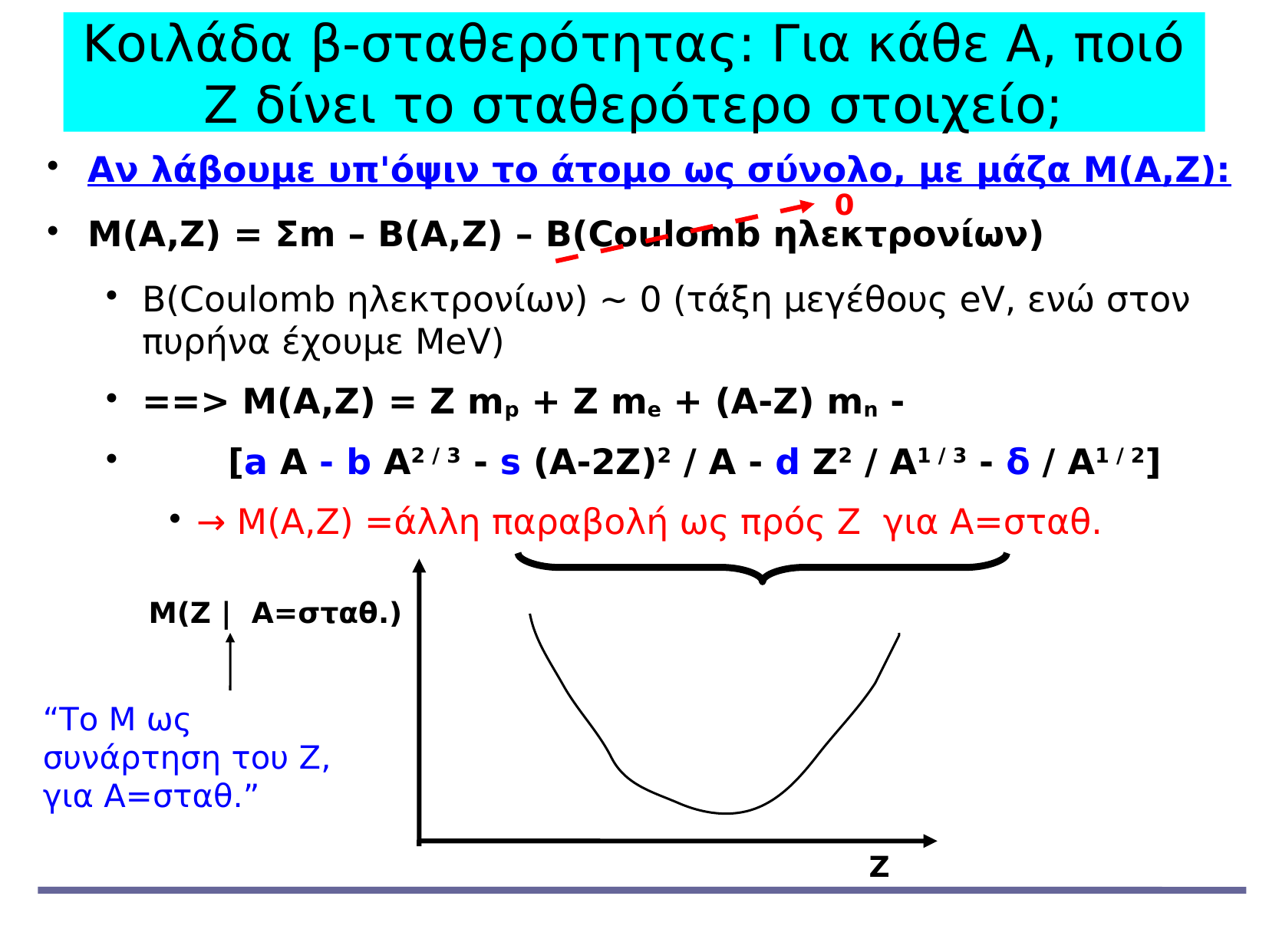

Κοιλάδα β-σταθερότητας: Για κάθε Α, ποιό Ζ δίνει το σταθερότερο στοιχείο;
Αν λάβουμε υπ'όψιν το άτομο ως σύνολο, με μάζα Μ(Α,Ζ):
M(A,Z) = Σm – B(A,Z) – B(Coulomb ηλεκτρονίων)
B(Coulomb ηλεκτρονίων) ~ 0 (τάξη μεγέθους eV, ενώ στον πυρήνα έχουμε MeV)
==> M(A,Z) = Z mp + Z me + (A-Z) mn -
       [a A - b A2 / 3 - s (Α-2Z)2 / A - d Z2 / A1 / 3 - δ / A1 / 2]
→ M(A,Z) =άλλη παραβολή ως πρός Ζ  για Α=σταθ.
0

Μ(Ζ |  Α=σταθ.)

“Το Μ ως συνάρτηση του Ζ, για Α=σταθ.”

Ζ